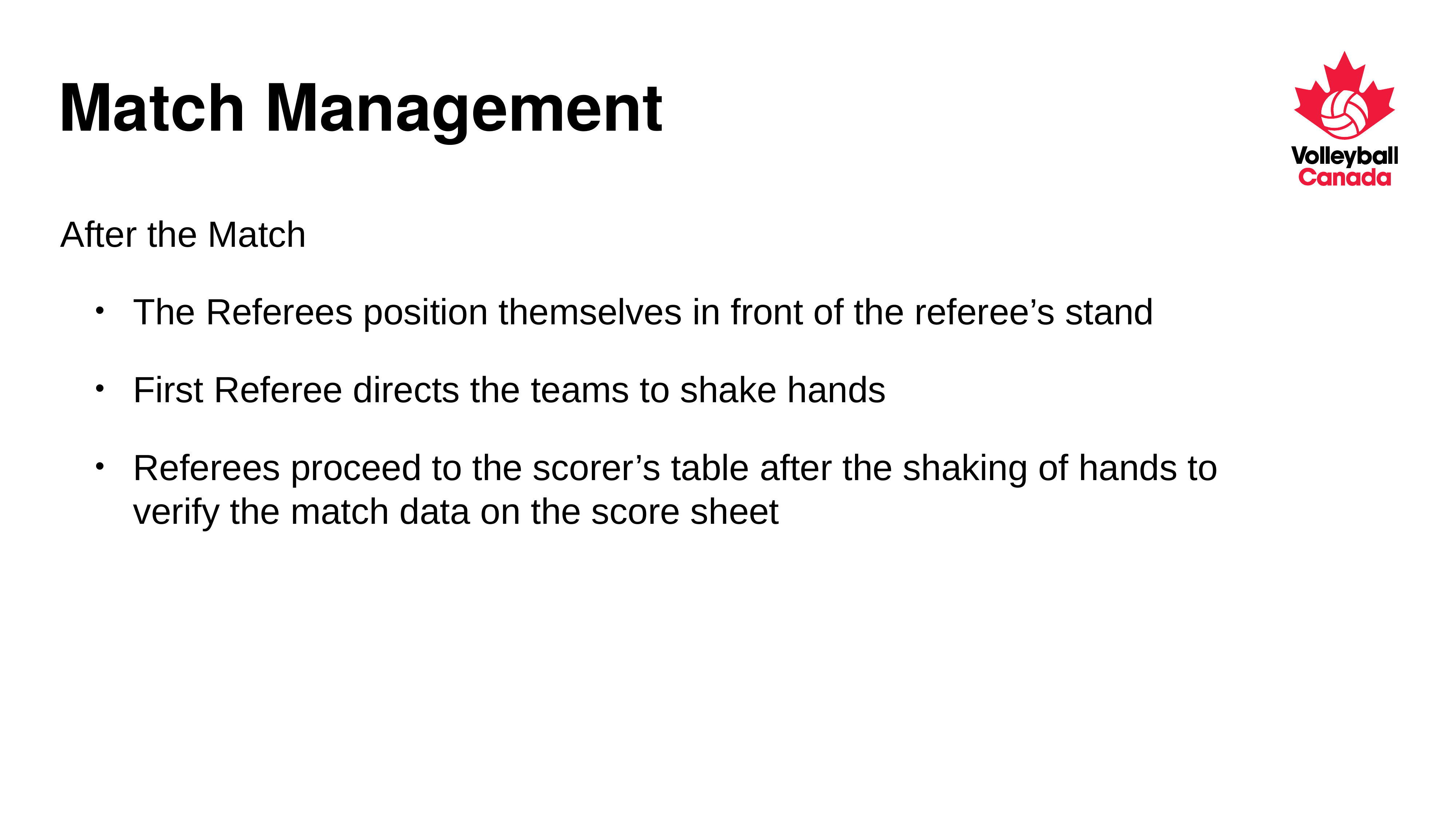

# Match Management
After the Match
The Referees position themselves in front of the referee’s stand
First Referee directs the teams to shake hands
Referees proceed to the scorer’s table after the shaking of hands to verify the match data on the score sheet